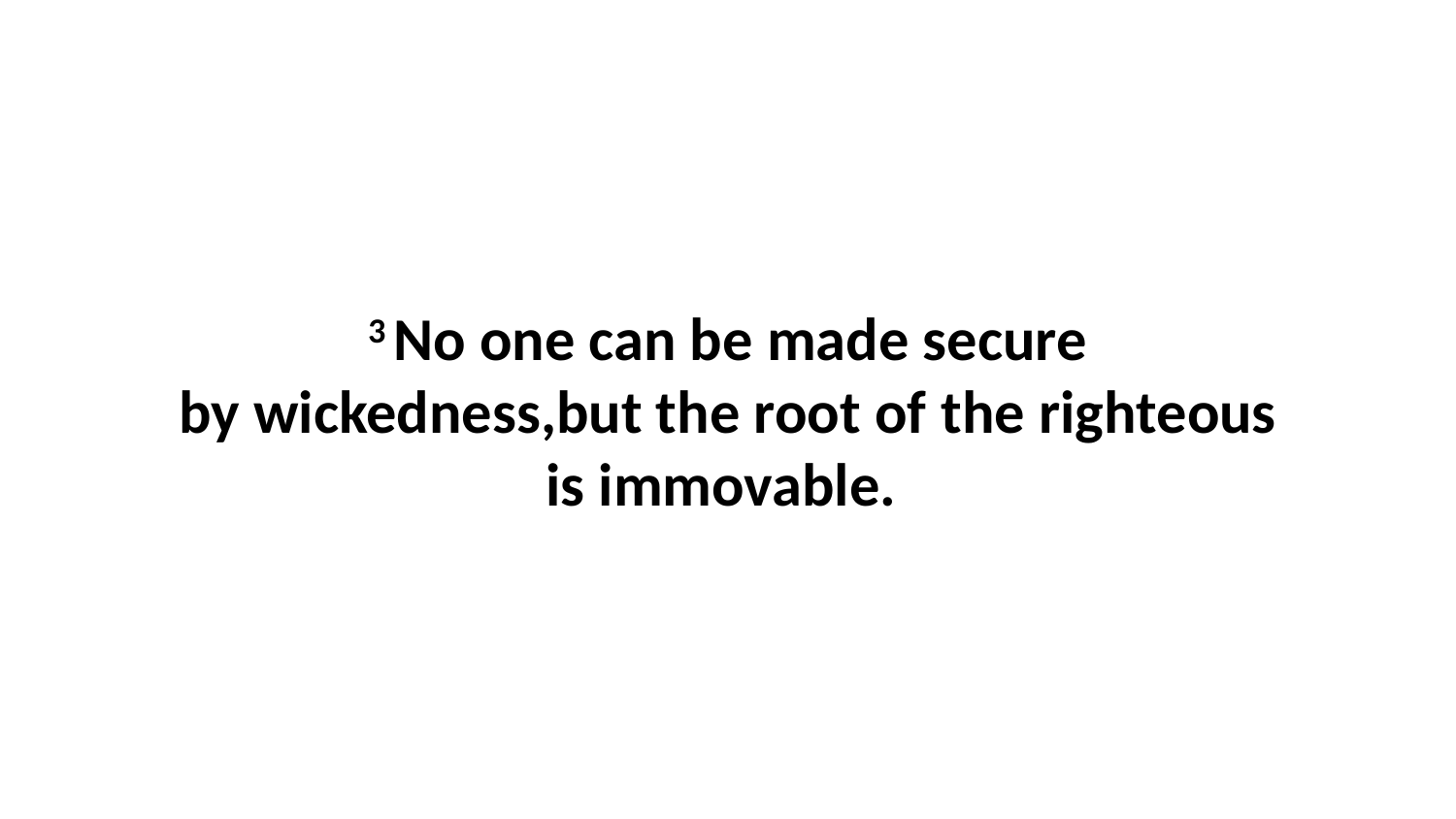

3 No one can be made secure by wickedness,but the root of the righteous is immovable.